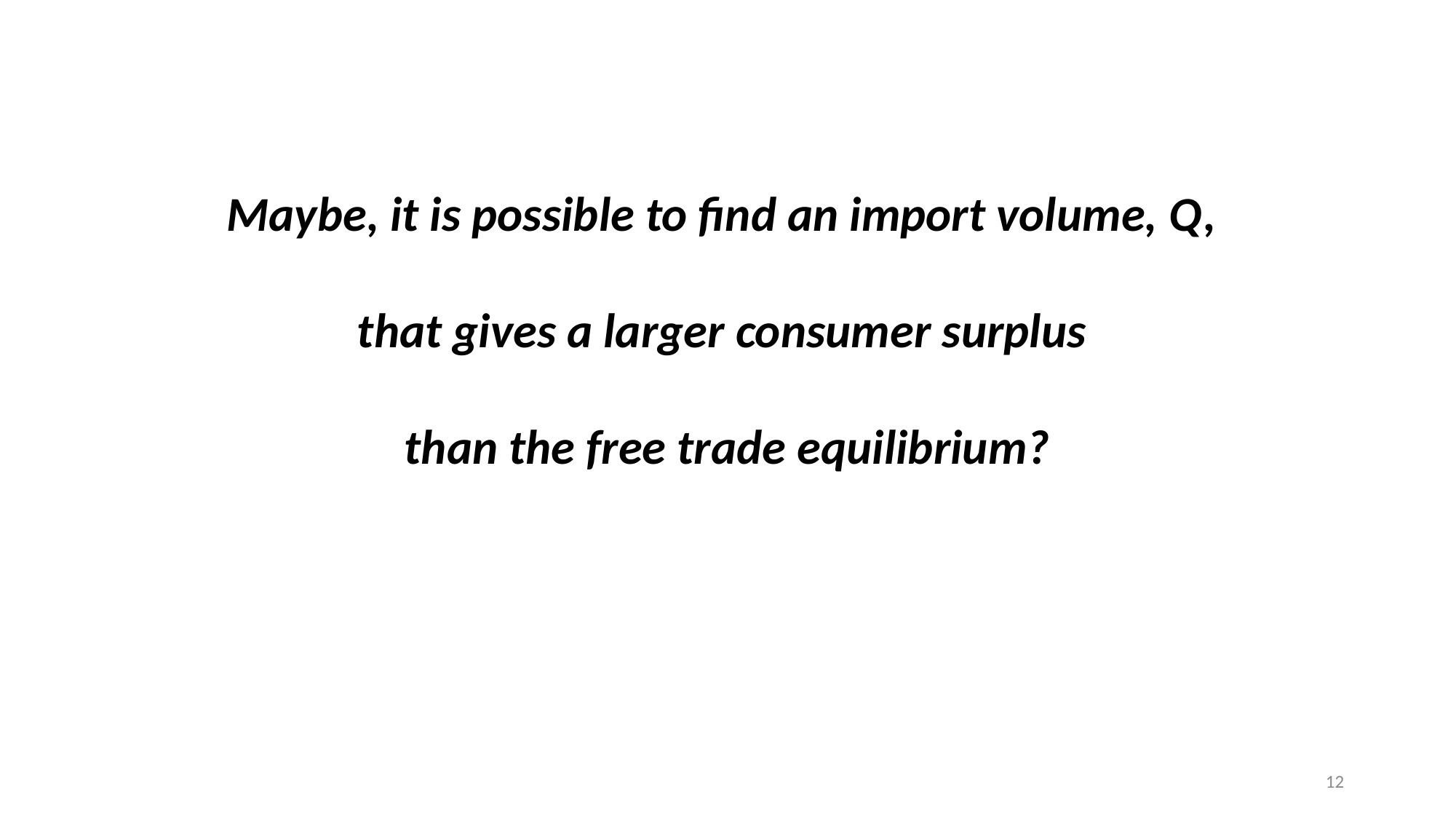

Maybe, it is possible to find an import volume, Q,

that gives a larger consumer surplus

than the free trade equilibrium?
12